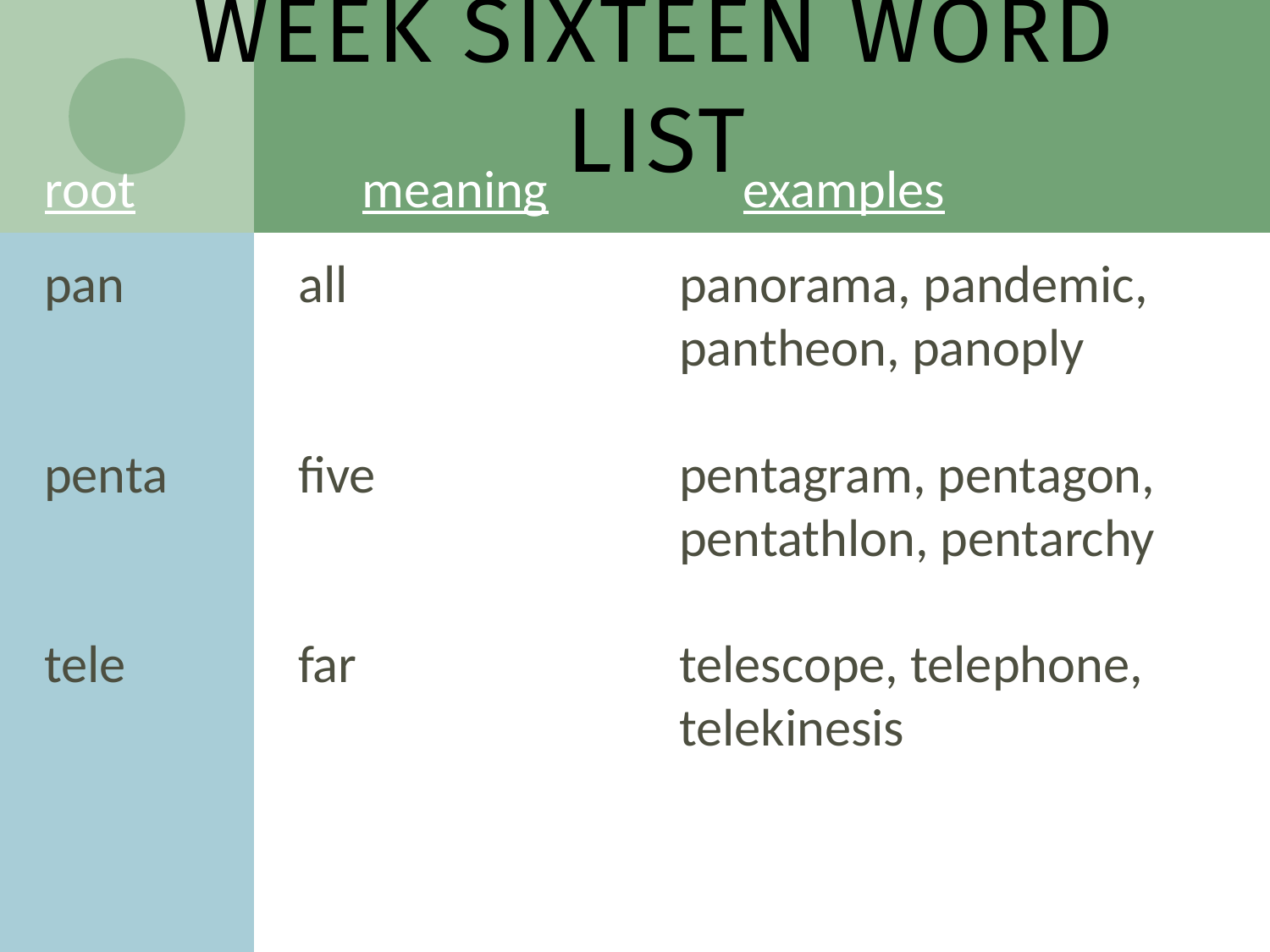

# Week Sixteen Word List
root		meaning		examples

pan		all			panorama, pandemic, 						pantheon, panoply

penta		five			pentagram, pentagon, 						pentathlon, pentarchy

tele		far			telescope, telephone, 						telekinesis